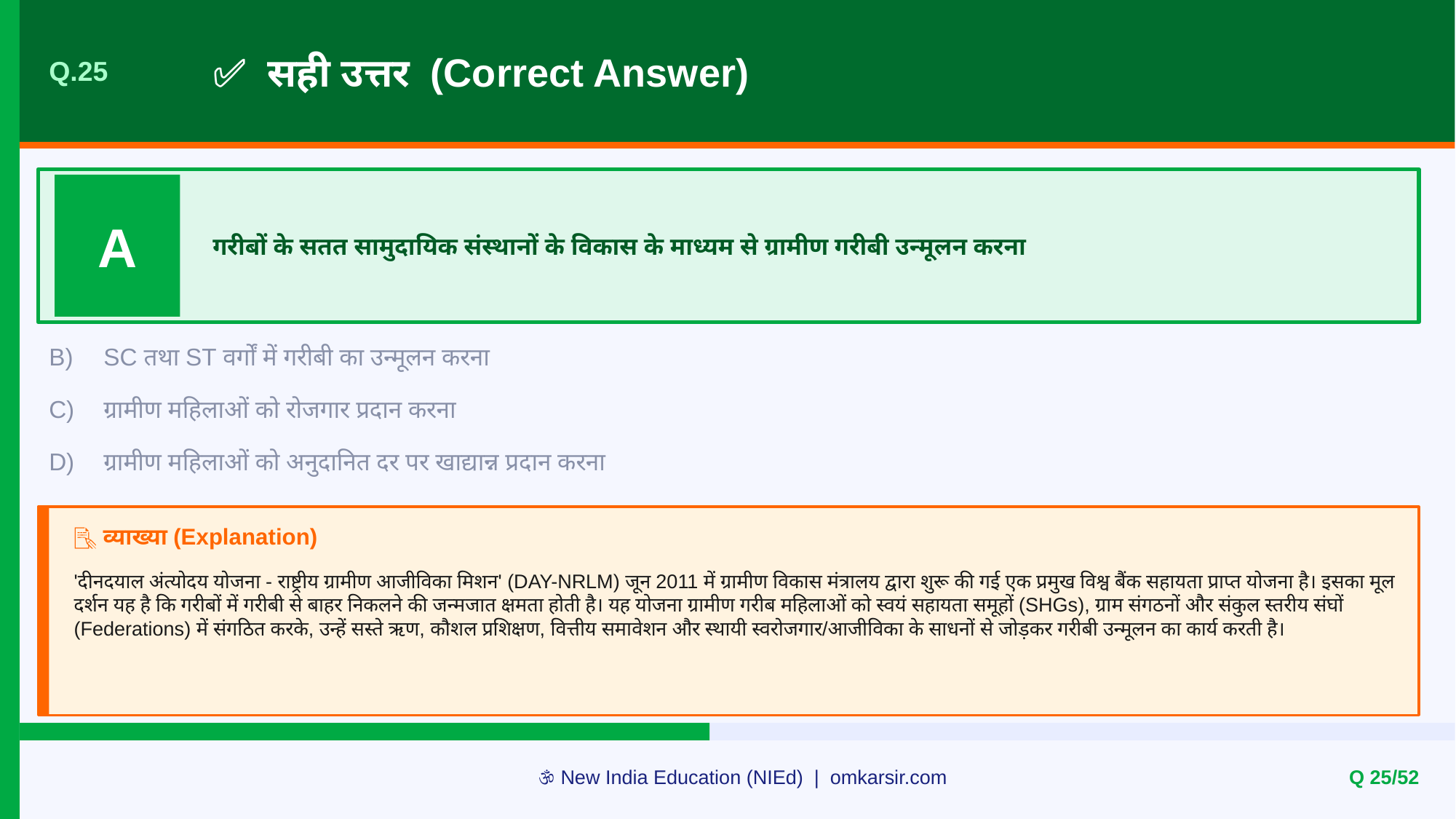

✅  सही उत्तर  (Correct Answer)
Q.25

A
गरीबों के सतत सामुदायिक संस्थानों के विकास के माध्यम से ग्रामीण गरीबी उन्मूलन करना
B)
SC तथा ST वर्गों में गरीबी का उन्मूलन करना
C)
ग्रामीण महिलाओं को रोजगार प्रदान करना
D)
ग्रामीण महिलाओं को अनुदानित दर पर खाद्यान्न प्रदान करना

📝 व्याख्या (Explanation)
'दीनदयाल अंत्योदय योजना - राष्ट्रीय ग्रामीण आजीविका मिशन' (DAY-NRLM) जून 2011 में ग्रामीण विकास मंत्रालय द्वारा शुरू की गई एक प्रमुख विश्व बैंक सहायता प्राप्त योजना है। इसका मूल दर्शन यह है कि गरीबों में गरीबी से बाहर निकलने की जन्मजात क्षमता होती है। यह योजना ग्रामीण गरीब महिलाओं को स्वयं सहायता समूहों (SHGs), ग्राम संगठनों और संकुल स्तरीय संघों (Federations) में संगठित करके, उन्हें सस्ते ऋण, कौशल प्रशिक्षण, वित्तीय समावेशन और स्थायी स्वरोजगार/आजीविका के साधनों से जोड़कर गरीबी उन्मूलन का कार्य करती है।

🕉️ New India Education (NIEd)  |  omkarsir.com
Q 25/52